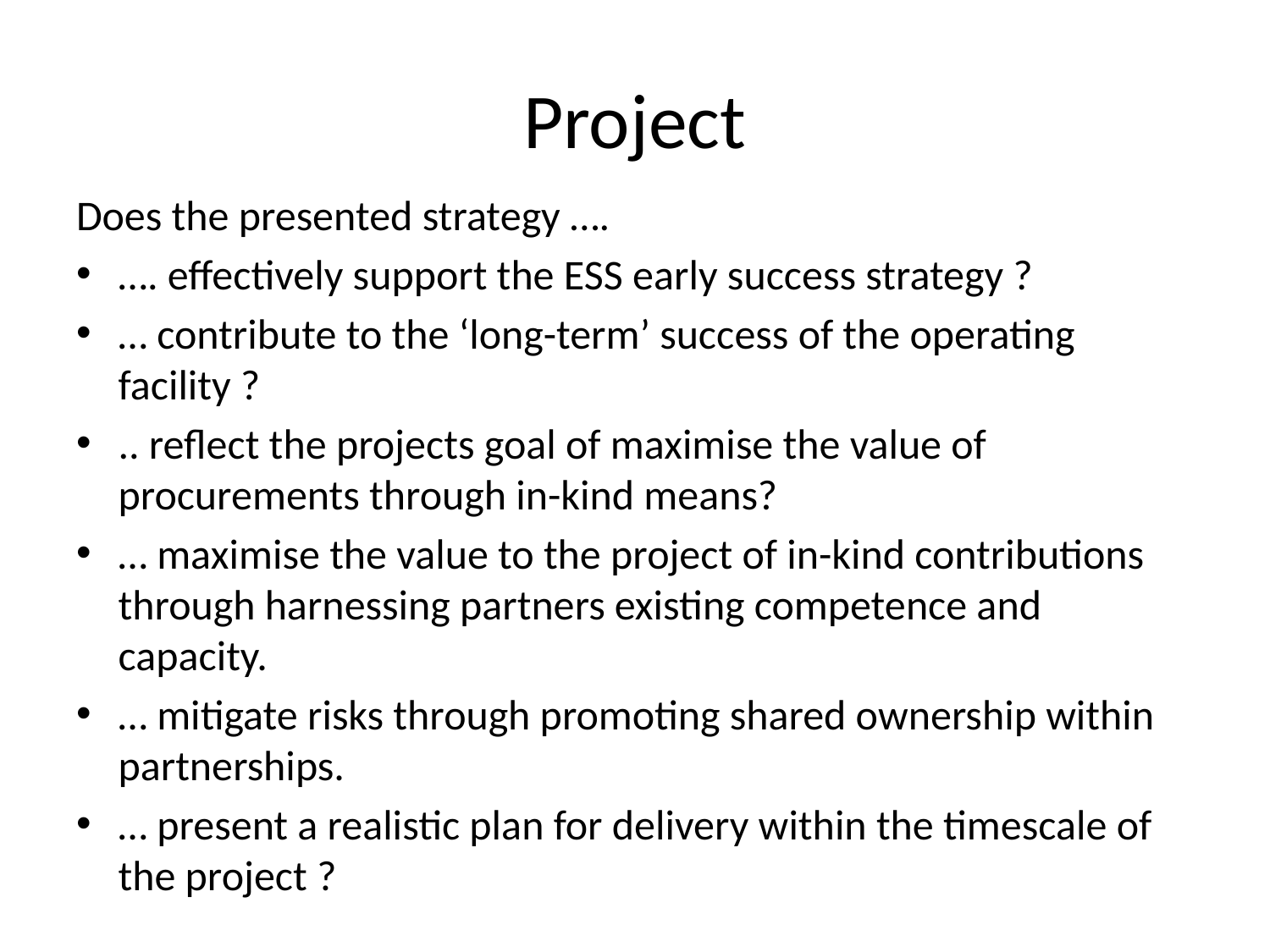

# Project
Does the presented strategy ….
…. effectively support the ESS early success strategy ?
… contribute to the ‘long-term’ success of the operating facility ?
.. reflect the projects goal of maximise the value of procurements through in-kind means?
… maximise the value to the project of in-kind contributions through harnessing partners existing competence and capacity.
… mitigate risks through promoting shared ownership within partnerships.
… present a realistic plan for delivery within the timescale of the project ?